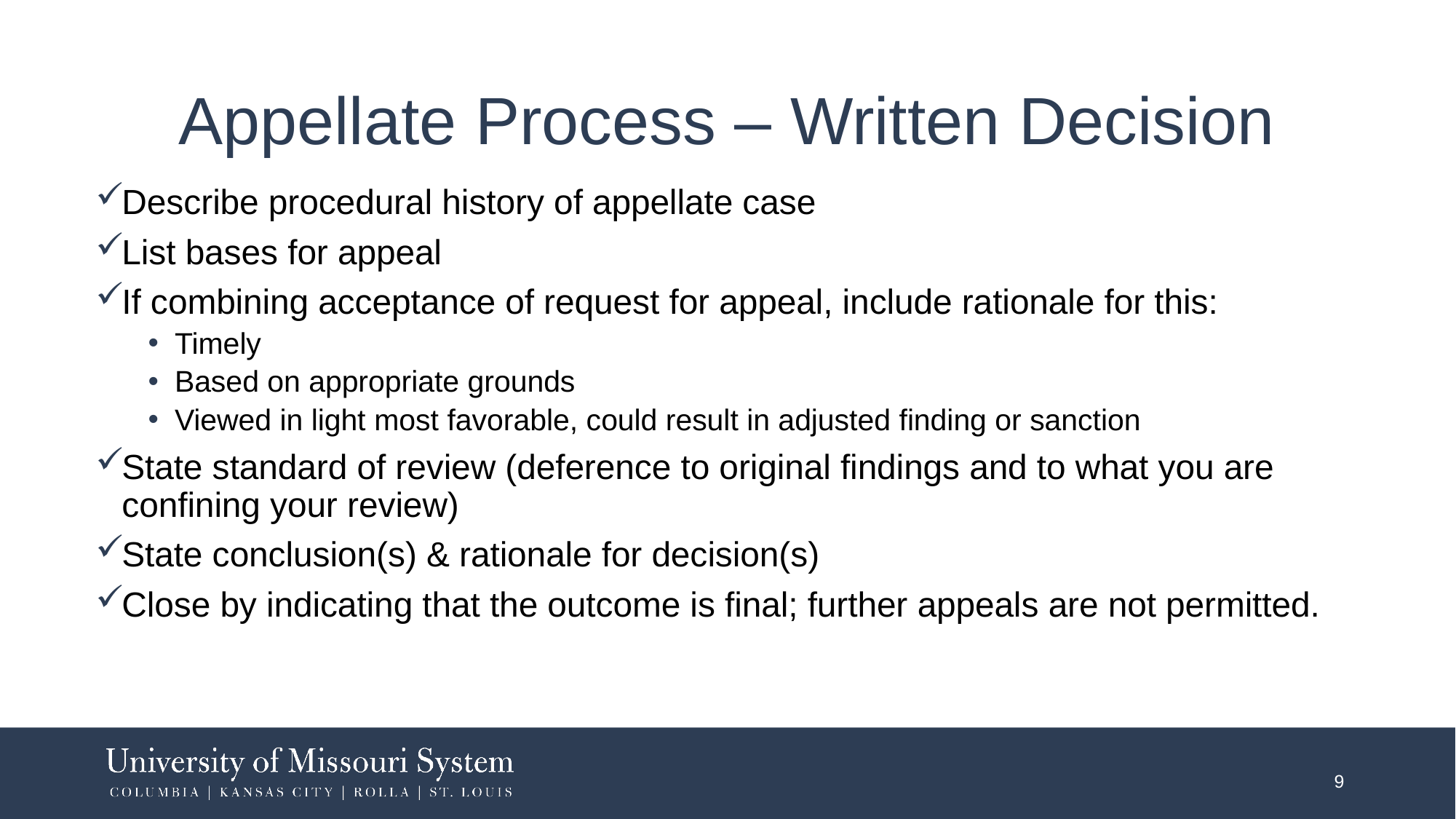

# Appellate Process – Written Decision
Describe procedural history of appellate case
List bases for appeal
If combining acceptance of request for appeal, include rationale for this:
Timely
Based on appropriate grounds
Viewed in light most favorable, could result in adjusted finding or sanction
State standard of review (deference to original findings and to what you are confining your review)
State conclusion(s) & rationale for decision(s)
Close by indicating that the outcome is final; further appeals are not permitted.

9